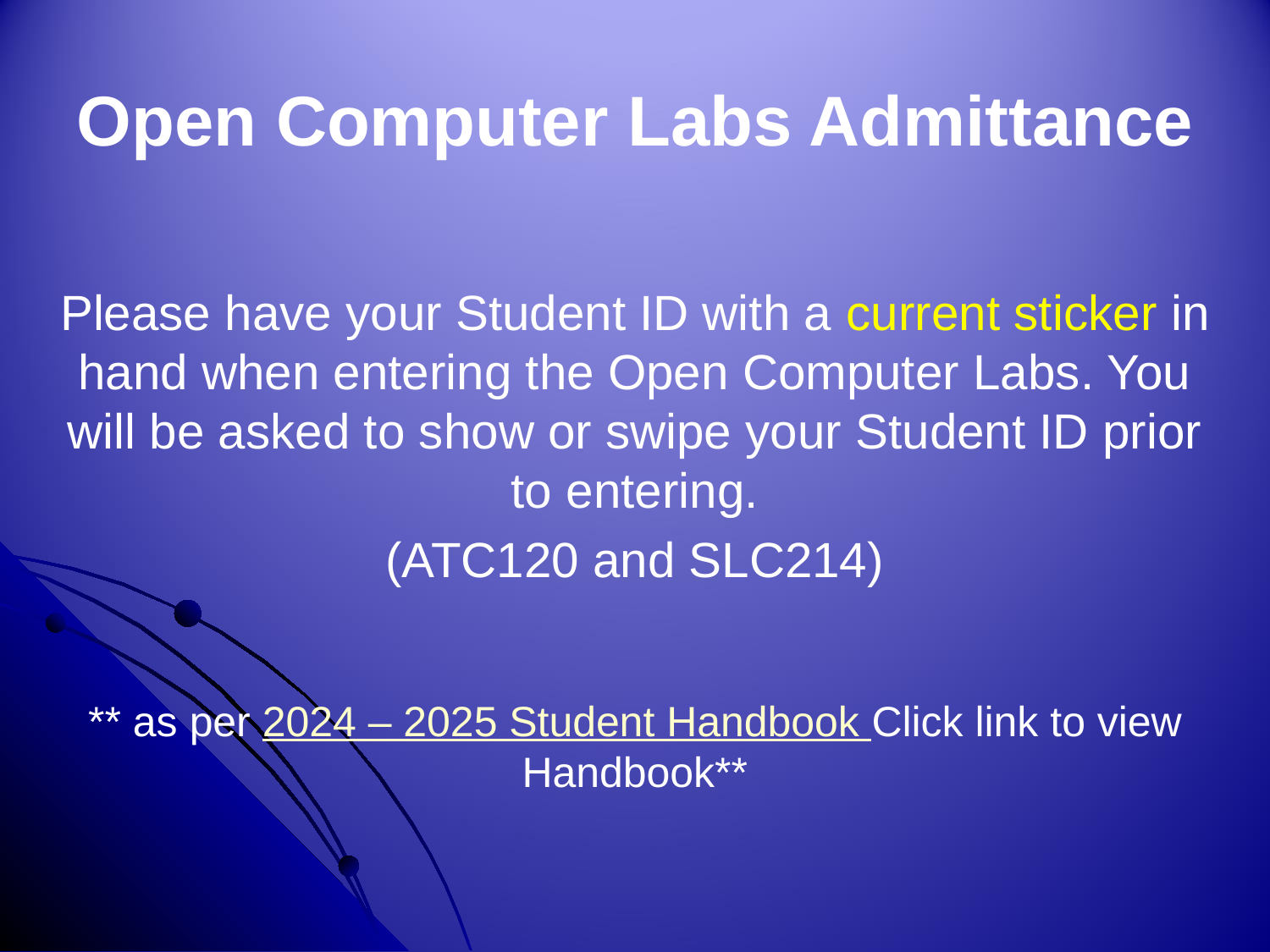

# Open Computer Labs Admittance
Please have your Student ID with a current sticker in hand when entering the Open Computer Labs. You will be asked to show or swipe your Student ID prior to entering.
(ATC120 and SLC214)

** as per 2024 – 2025 Student Handbook Click link to view Handbook**